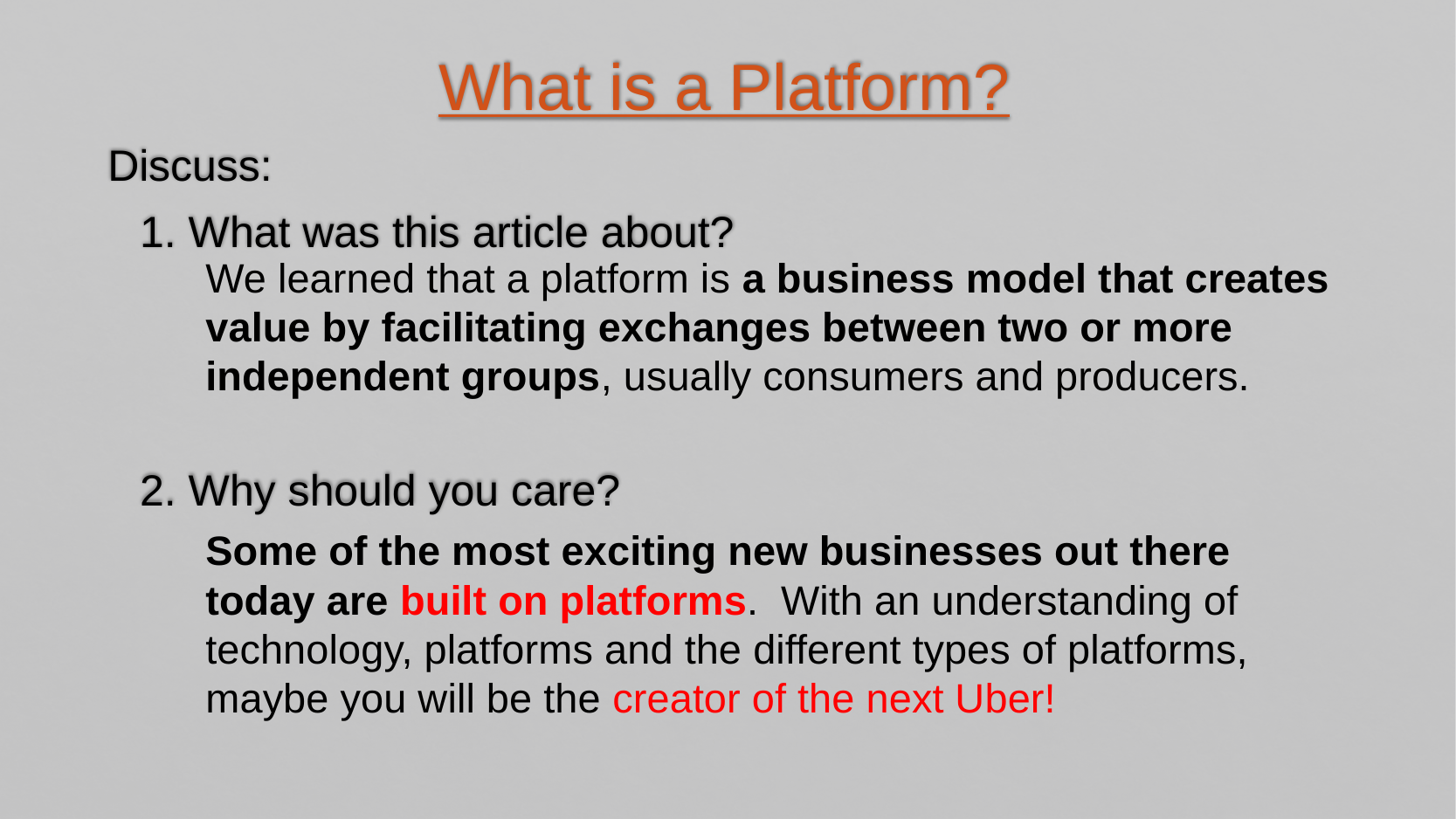

What is a Platform?
Discuss:
1. What was this article about?

2. Why should you care?

We learned that a platform is a business model that creates value by facilitating exchanges between two or more independent groups, usually consumers and producers.

Some of the most exciting new businesses out there today are built on platforms.  With an understanding of technology, platforms and the different types of platforms, maybe you will be the creator of the next Uber!